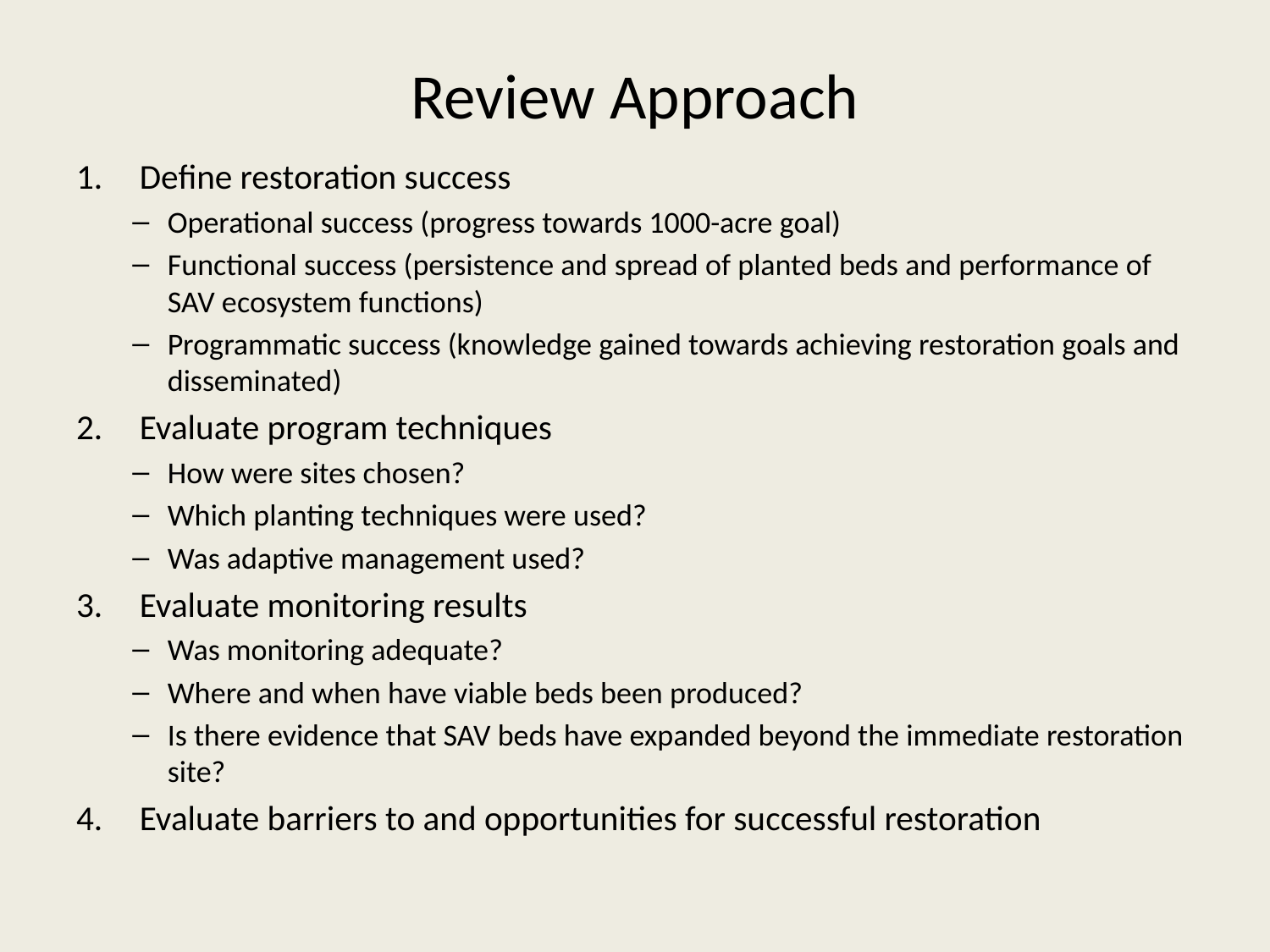

# Review Approach
Define restoration success
Operational success (progress towards 1000-acre goal)
Functional success (persistence and spread of planted beds and performance of SAV ecosystem functions)
Programmatic success (knowledge gained towards achieving restoration goals and disseminated)
Evaluate program techniques
How were sites chosen?
Which planting techniques were used?
Was adaptive management used?
Evaluate monitoring results
Was monitoring adequate?
Where and when have viable beds been produced?
Is there evidence that SAV beds have expanded beyond the immediate restoration site?
Evaluate barriers to and opportunities for successful restoration